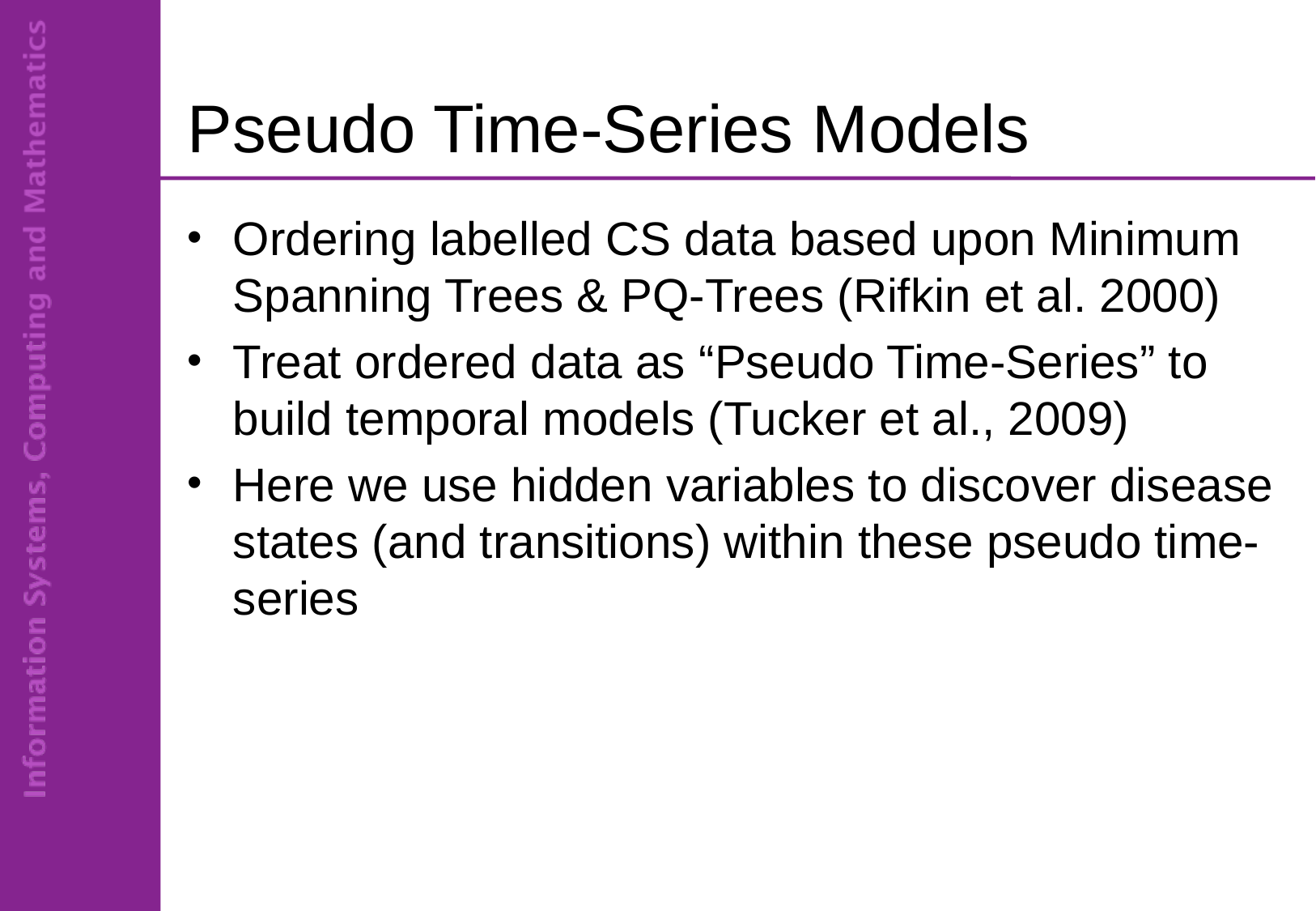

# Pseudo Time-Series Models
Ordering labelled CS data based upon Minimum Spanning Trees & PQ-Trees (Rifkin et al. 2000)
Treat ordered data as “Pseudo Time-Series” to build temporal models (Tucker et al., 2009)
Here we use hidden variables to discover disease states (and transitions) within these pseudo time-series